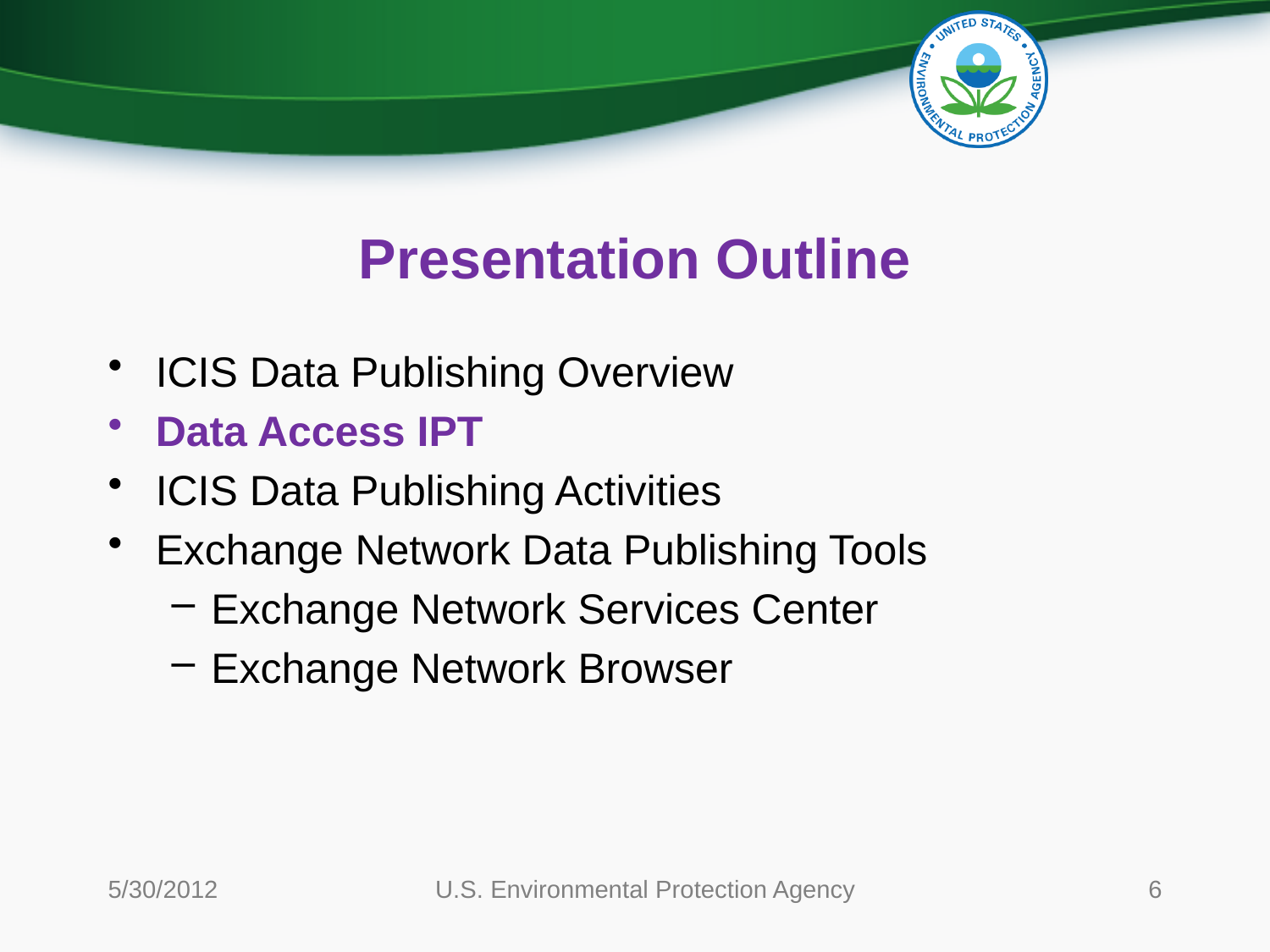

# Presentation Outline
ICIS Data Publishing Overview
Data Access IPT
ICIS Data Publishing Activities
Exchange Network Data Publishing Tools
Exchange Network Services Center
Exchange Network Browser
5/30/2012
U.S. Environmental Protection Agency
6